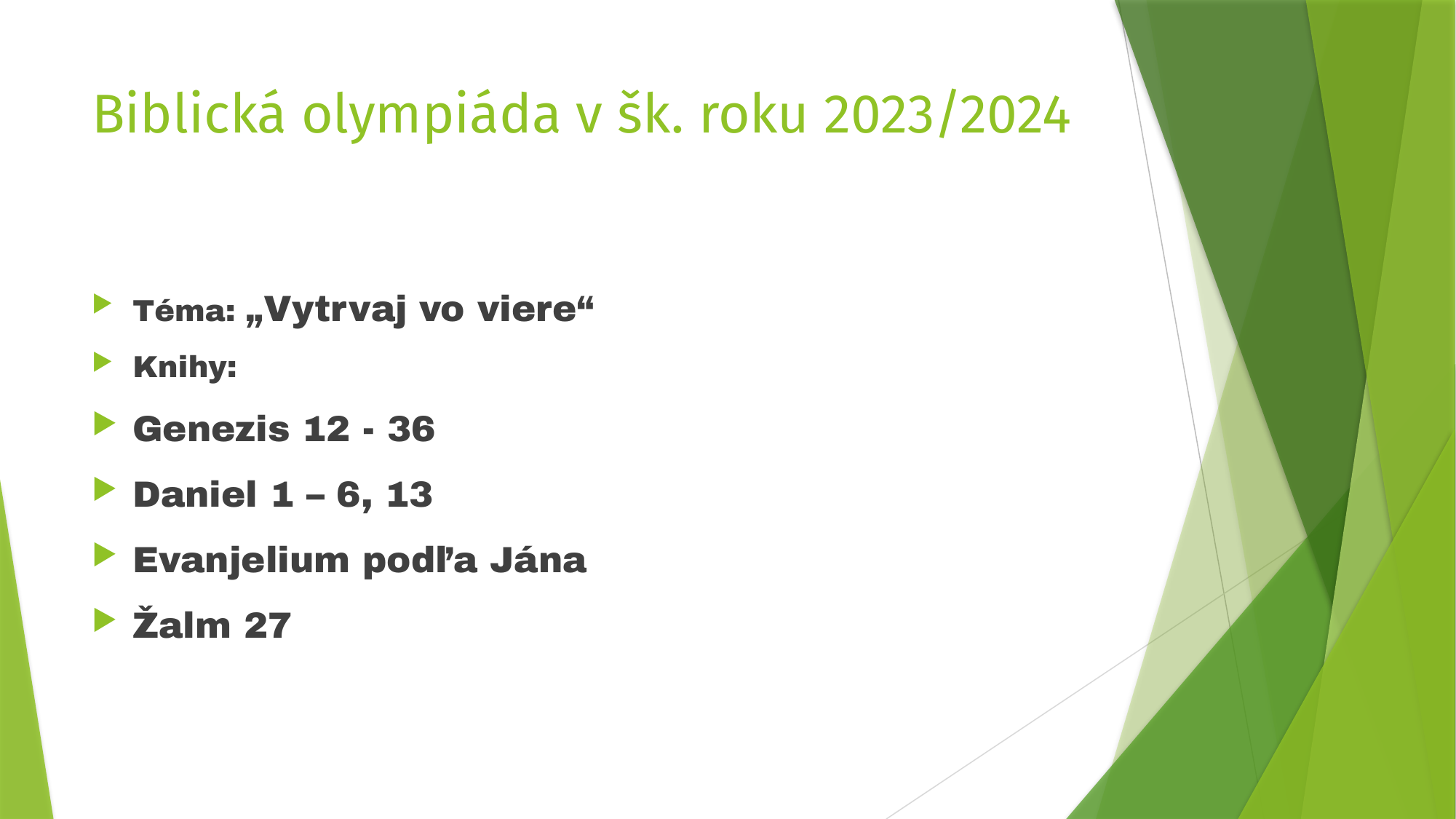

# Biblická olympiáda v šk. roku 2023/2024
Téma: „Vytrvaj vo viere“
Knihy:
Genezis 12 - 36
Daniel 1 – 6, 13
Evanjelium podľa Jána
Žalm 27